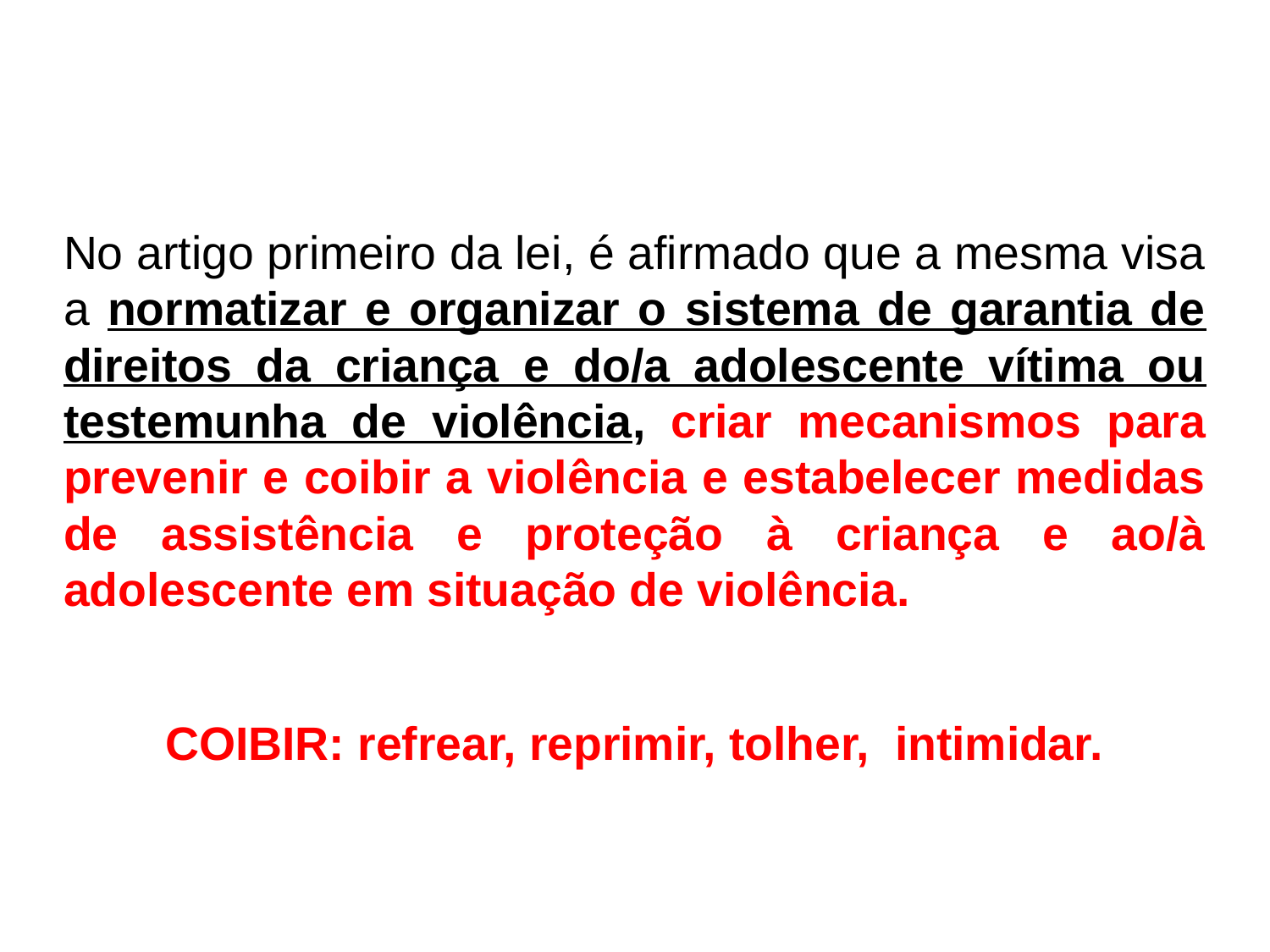

# No artigo primeiro da lei, é afirmado que a mesma visa a normatizar e organizar o sistema de garantia de direitos da criança e do/a adolescente vítima ou testemunha de violência, criar mecanismos para prevenir e coibir a violência e estabelecer medidas de assistência e proteção à criança e ao/à adolescente em situação de violência.

COIBIR: refrear, reprimir, tolher,  intimidar.